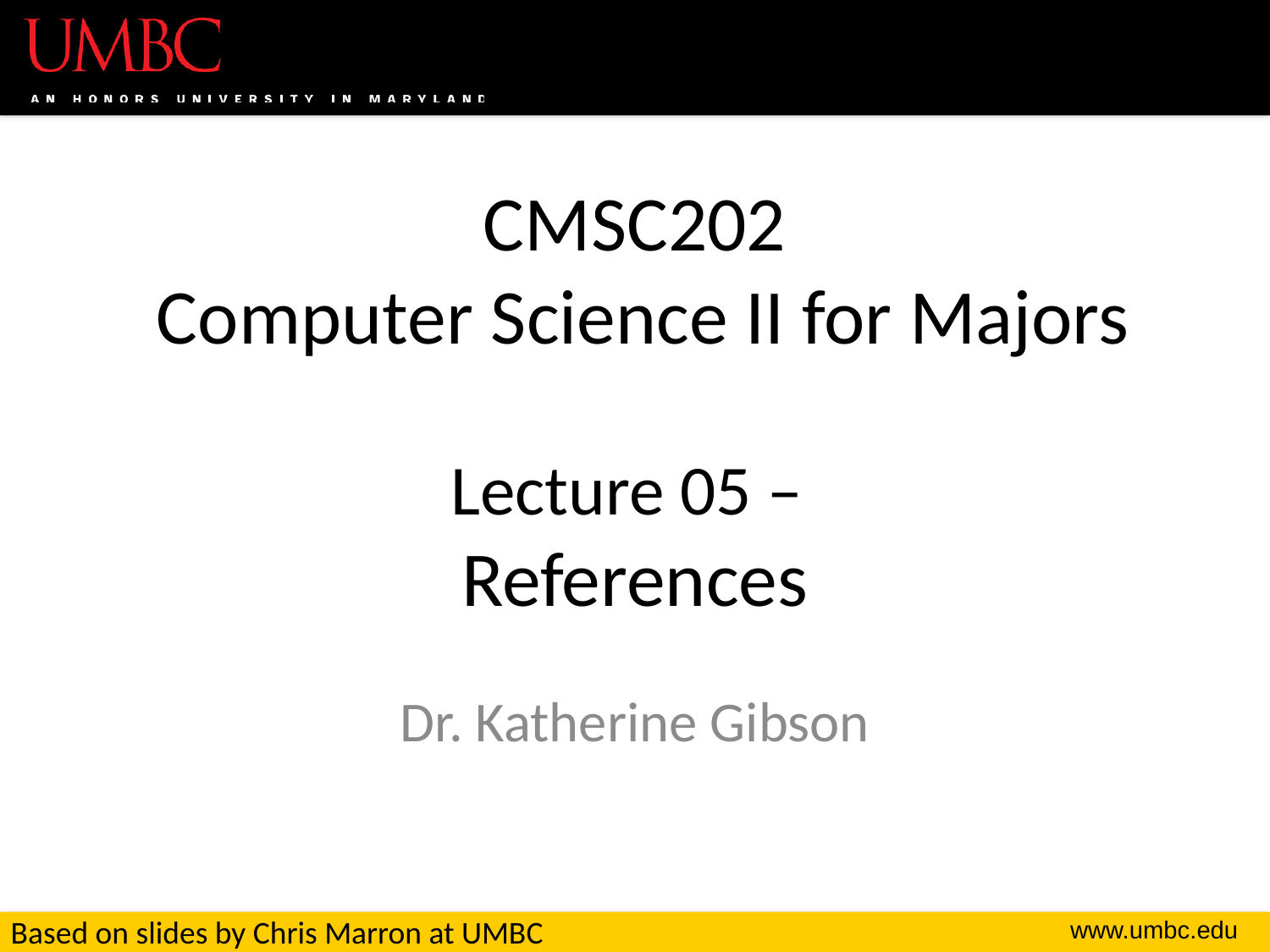

# CMSC202 Computer Science II for Majors Lecture 05 – References

Dr. Katherine Gibson
Based on slides by Chris Marron at UMBC